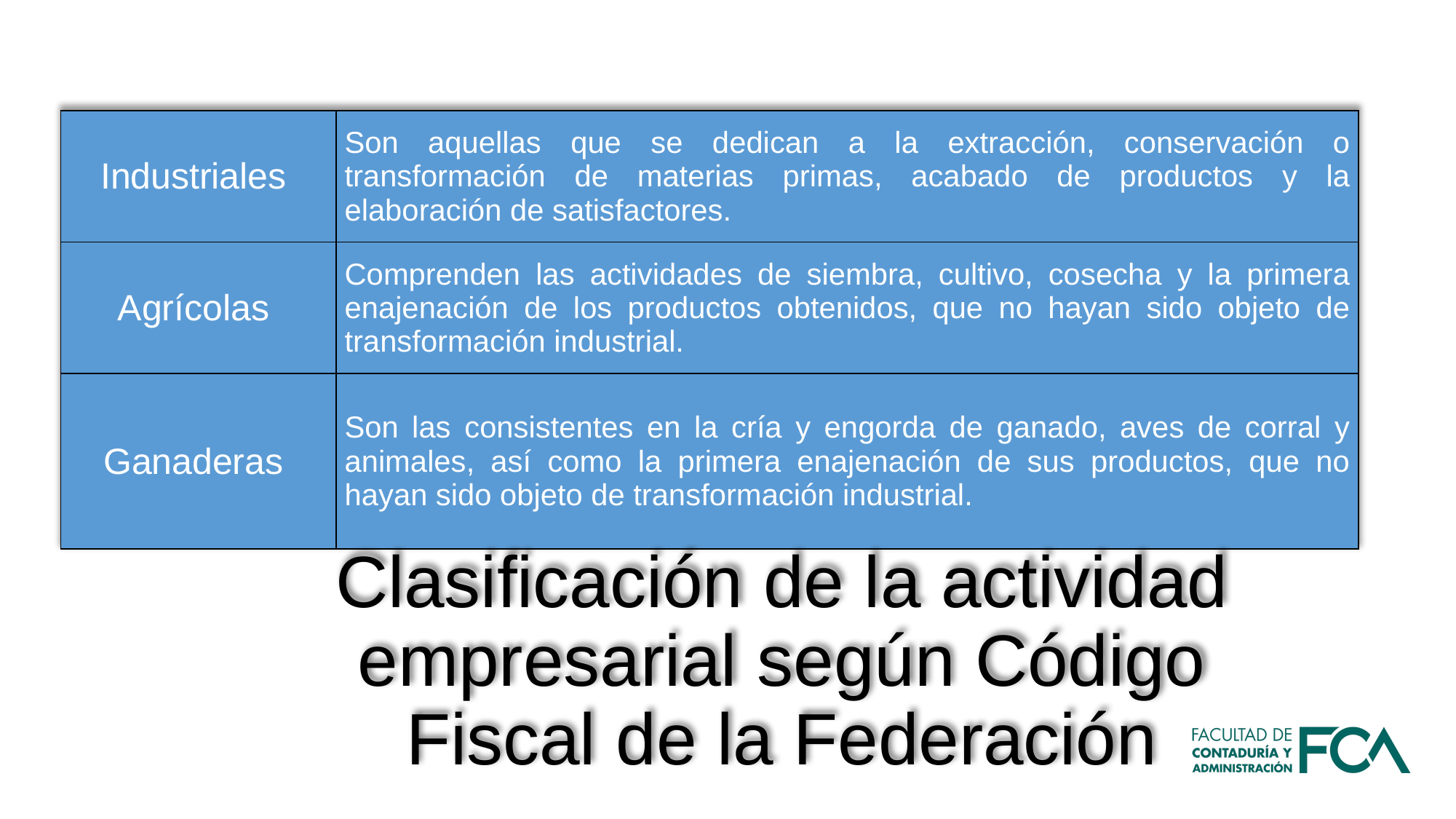

| Industriales | Son aquellas que se dedican a la extracción, conservación o transformación de materias primas, acabado de productos y la elaboración de satisfactores. |
| --- | --- |
| Agrícolas | Comprenden las actividades de siembra, cultivo, cosecha y la primera enajenación de los productos obtenidos, que no hayan sido objeto de transformación industrial. |
| Ganaderas | Son las consistentes en la cría y engorda de ganado, aves de corral y animales, así como la primera enajenación de sus productos, que no hayan sido objeto de transformación industrial. |
Clasificación de la actividad empresarial según Código Fiscal de la Federación